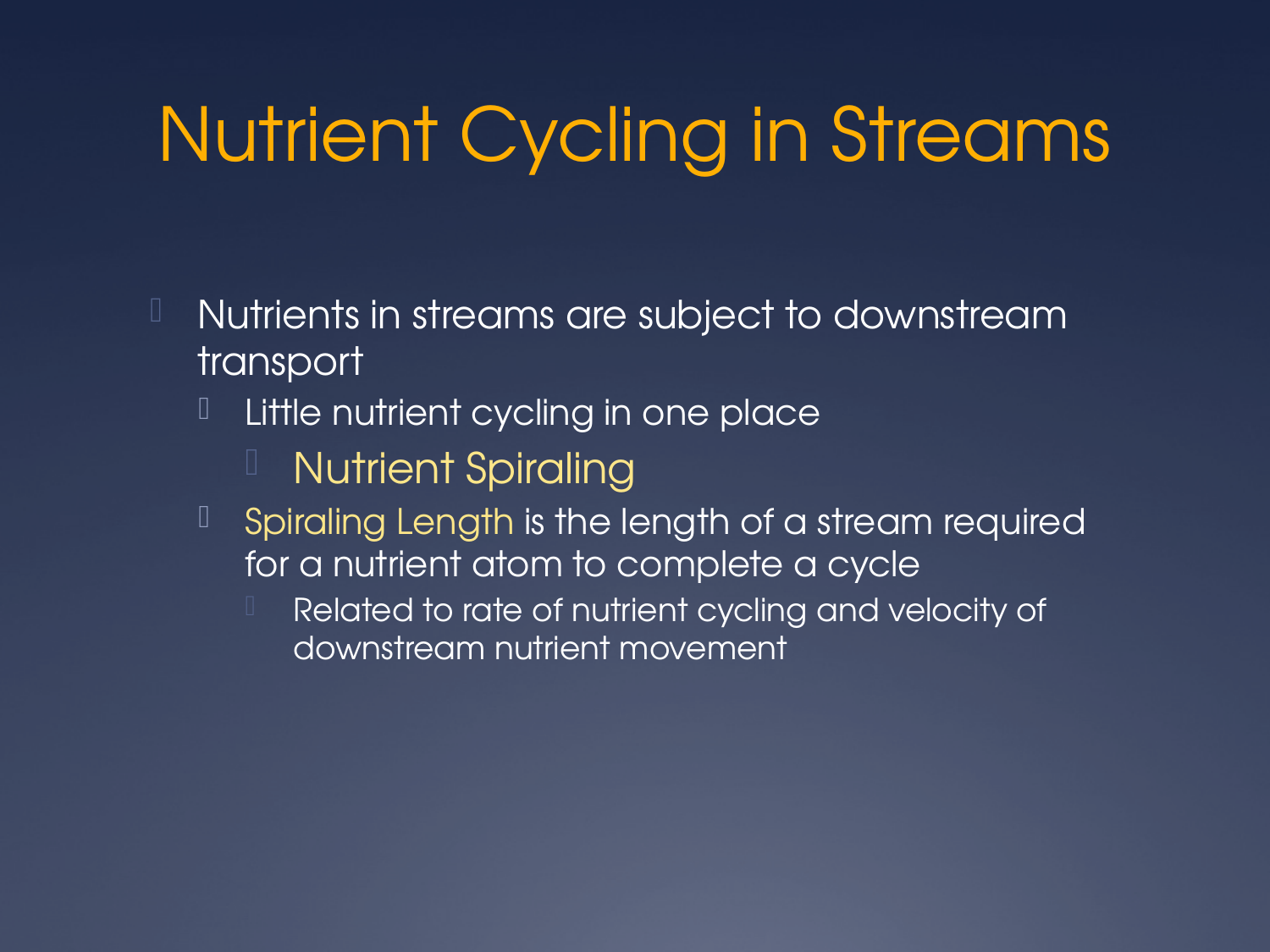

# Nutrient Cycling in Streams
Nutrients in streams are subject to downstream transport
Little nutrient cycling in one place
Nutrient Spiraling
Spiraling Length is the length of a stream required for a nutrient atom to complete a cycle
Related to rate of nutrient cycling and velocity of downstream nutrient movement